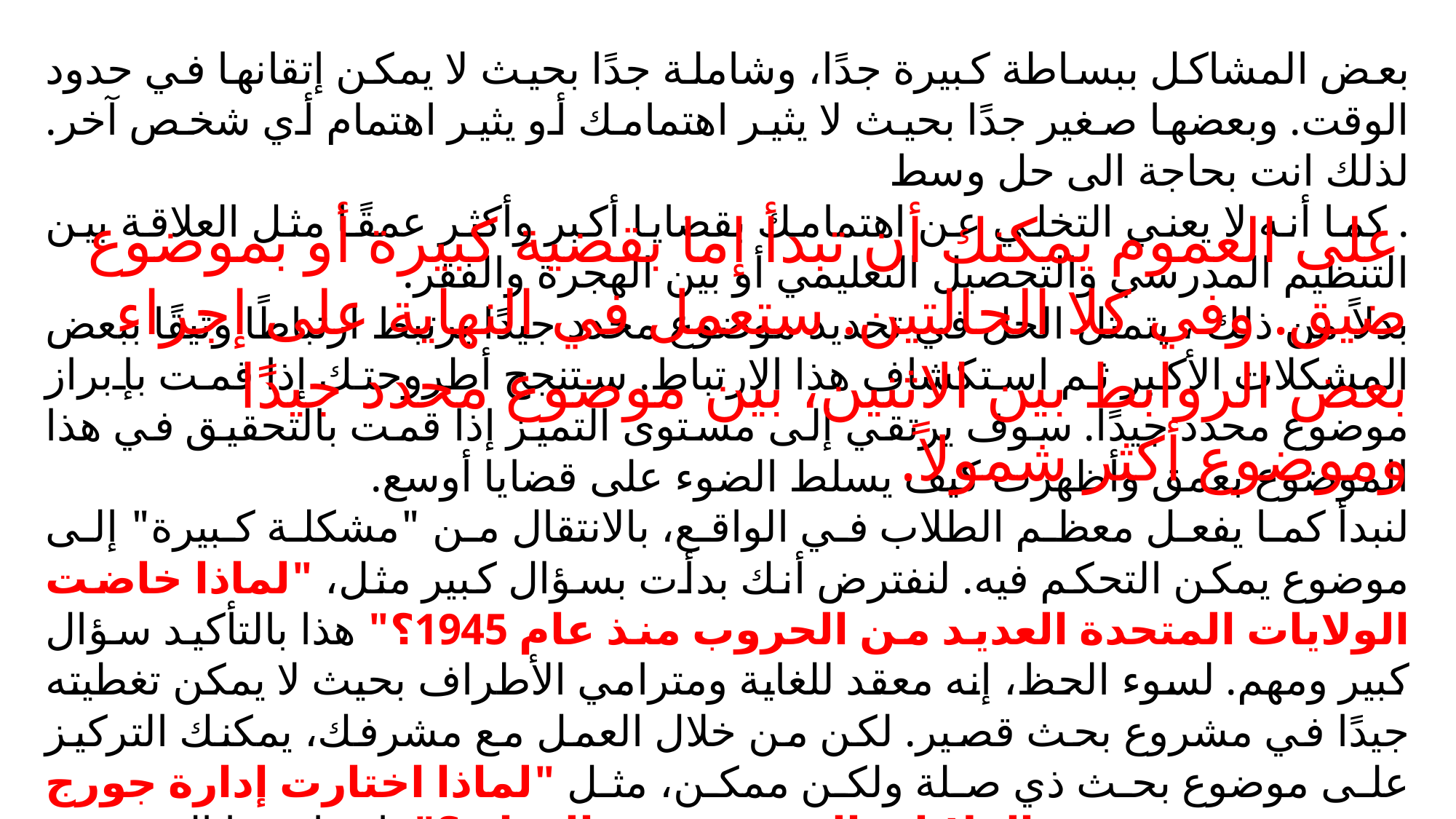

بعض المشاكل ببساطة كبيرة جدًا، وشاملة جدًا بحيث لا يمكن إتقانها في حدود الوقت. وبعضها صغير جدًا بحيث لا يثير اهتمامك أو يثير اهتمام أي شخص آخر. لذلك انت بحاجة الى حل وسط
. كما أنه لا يعني التخلي عن اهتمامك بقضايا أكبر وأكثر عمقًا مثل العلاقة بين التنظيم المدرسي والتحصيل التعليمي أو بين الهجرة والفقر.
بدلاً من ذلك ، يتمثل الحل في تحديد موضوع محدد جيدًا يرتبط ارتباطًا وثيقًا ببعض المشكلات الأكبر ثم استكشاف هذا الارتباط. ستنجح أطروحتك إذا قمت بإبراز موضوع محدد جيدًا. سوف يرتقي إلى مستوى التميز إذا قمت بالتحقيق في هذا الموضوع بعمق وأظهرت كيف يسلط الضوء على قضايا أوسع.
لنبدأ كما يفعل معظم الطلاب في الواقع، بالانتقال من "مشكلة كبيرة" إلى موضوع يمكن التحكم فيه. لنفترض أنك بدأت بسؤال كبير مثل، "لماذا خاضت الولايات المتحدة العديد من الحروب منذ عام 1945؟" هذا بالتأكيد سؤال كبير ومهم. لسوء الحظ، إنه معقد للغاية ومترامي الأطراف بحيث لا يمكن تغطيته جيدًا في مشروع بحث قصير. لكن من خلال العمل مع مشرفك، يمكنك التركيز على موضوع بحث ذي صلة ولكن ممكن، مثل "لماذا اختارت إدارة جورج بوش تصعيد حرب الولايات المتحدة في العراق؟" باختيار هذا الموضوع، يمكن أن يركز بحثك على حرب معينة، وضمن ذلك، على بضع سنوات حاسمة في بداية القرن الواحد والعشرين.
 على العموم يمكنك أن تبدأ إما بقضية كبيرة أو بموضوع ضيق. وفي كلا الحالتين. ستعمل في النهاية على إجراء بعض الروابط بين الاثنين، بين موضوع محدد جيدًا وموضوع أكثر شمولاً.